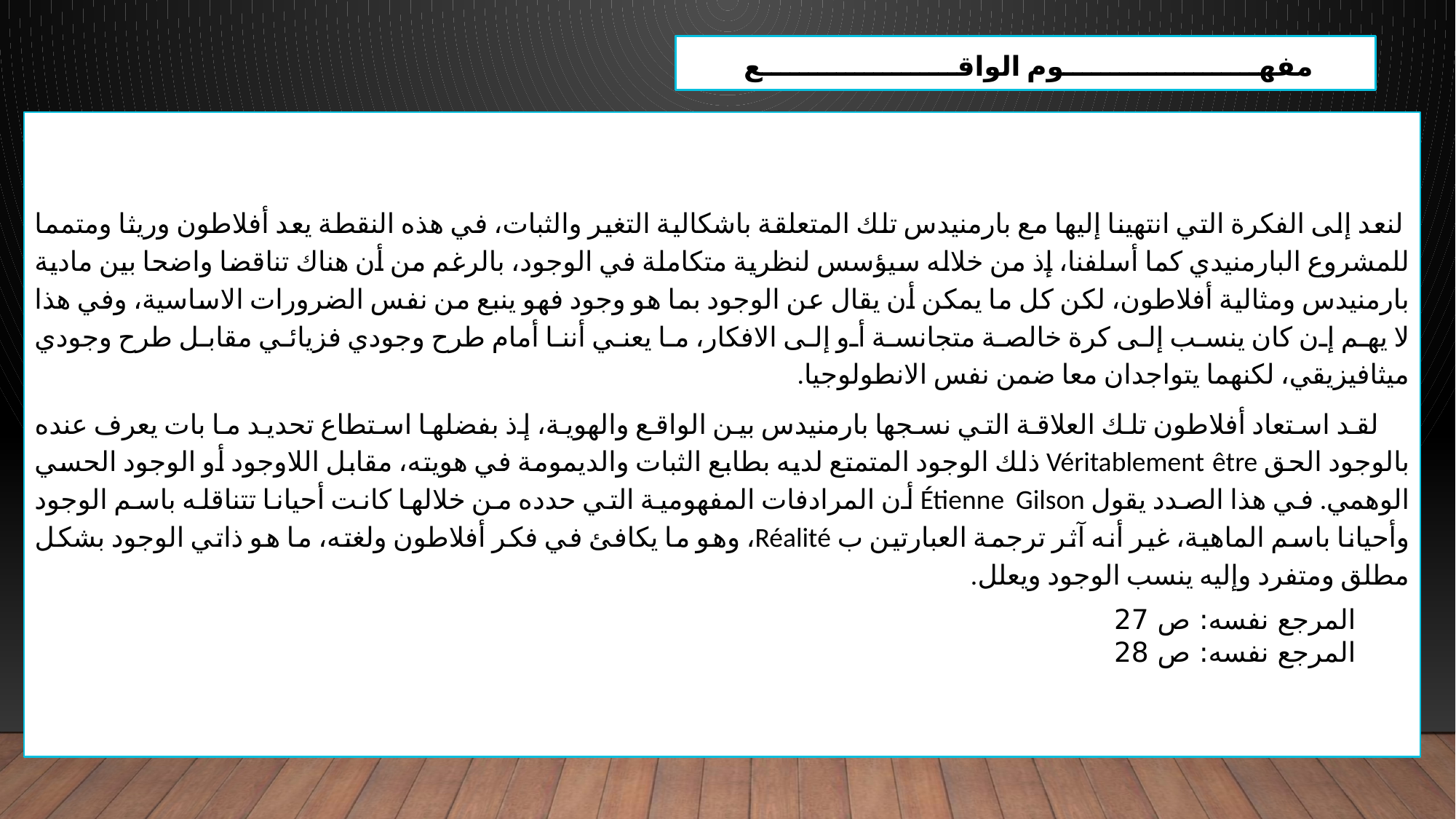

مفهـــــــــــــــــــــوم الواقـــــــــــــــــــــع
 لنعد إلى الفكرة التي انتهينا إليها مع بارمنيدس تلك المتعلقة باشكالية التغير والثبات، في هذه النقطة يعد أفلاطون وريثا ومتمما للمشروع البارمنيدي كما أسلفنا، إذ من خلاله سيؤسس لنظرية متكاملة في الوجود، بالرغم من أن هناك تناقضا واضحا بين مادية بارمنيدس ومثالية أفلاطون، لكن كل ما يمكن أن يقال عن الوجود بما هو وجود فهو ينبع من نفس الضرورات الاساسية، وفي هذا لا يهم إن كان ينسب إلى كرة خالصة متجانسة أو إلى الافكار، ما يعني أننا أمام طرح وجودي فزيائي مقابل طرح وجودي ميثافيزيقي، لكنهما يتواجدان معا ضمن نفس الانطولوجيا.
     لقد استعاد أفلاطون تلك العلاقة التي نسجها بارمنيدس بين الواقع والهوية، إذ بفضلها استطاع تحديد ما بات يعرف عنده بالوجود الحق Véritablement être ذلك الوجود المتمتع لديه بطابع الثبات والديمومة في هويته، مقابل اللاوجود أو الوجود الحسي الوهمي. في هذا الصدد يقول Étienne Gilson أن المرادفات المفهومية التي حدده من خلالها كانت أحيانا تتناقله باسم الوجود وأحيانا باسم الماهية، غير أنه آثر ترجمة العبارتين ب Réalité، وهو ما يكافئ في فكر أفلاطون ولغته، ما هو ذاتي الوجود بشكل مطلق ومتفرد وإليه ينسب الوجود ويعلل.
المرجع نفسه: ص 27
المرجع نفسه: ص 28